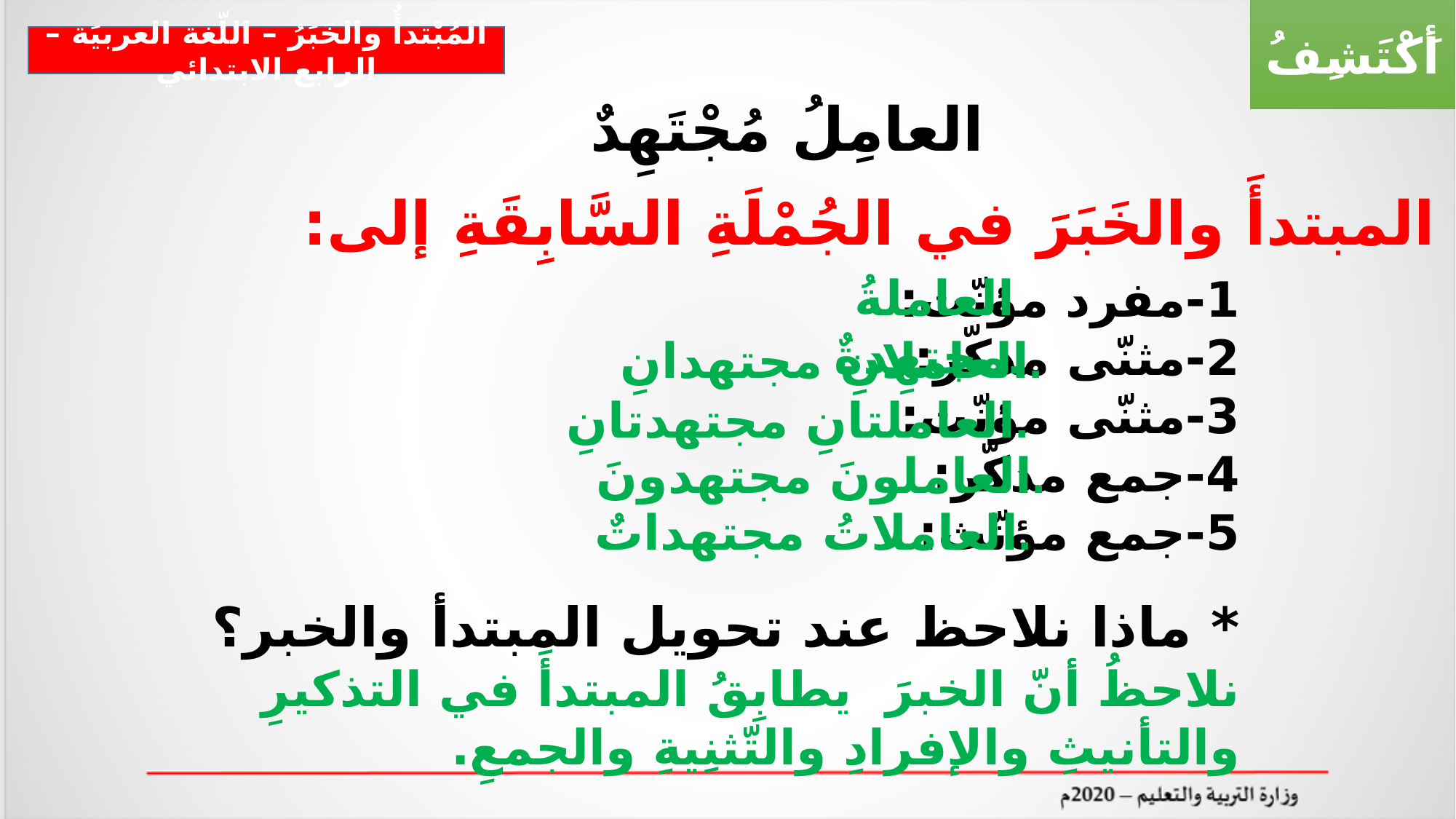

أَكْتَشِفُ
المُبْتدأُ والخَبَرُ – اللّغة العربيَة – الرابع الابتدائي
العامِلُ مُجْتَهِدٌ
أُحَوِّلُ المبتدأَ والخَبَرَ في الجُمْلَةِ السَّابِقَةِ إلى:
العاملةُ مجتهِدةٌ.
1-مفرد مؤنّث:
2-مثنّى مذكّر:
3-مثنّى مؤنّث:
4-جمع مذكّر:
5-جمع مؤنّث:

* ماذا نلاحظ عند تحويل المبتدأ والخبر؟
نلاحظُ أنّ الخبرَ  يطابِقُ المبتدأَ في التذكيرِ والتأنيثِ والإفرادِ والتّثنِيةِ والجمعِ.
العاملانِ مجتهدانِ.
العاملتانِ مجتهدتانِ.
العاملونَ مجتهدونَ.
العاملاتُ مجتهداتٌ.